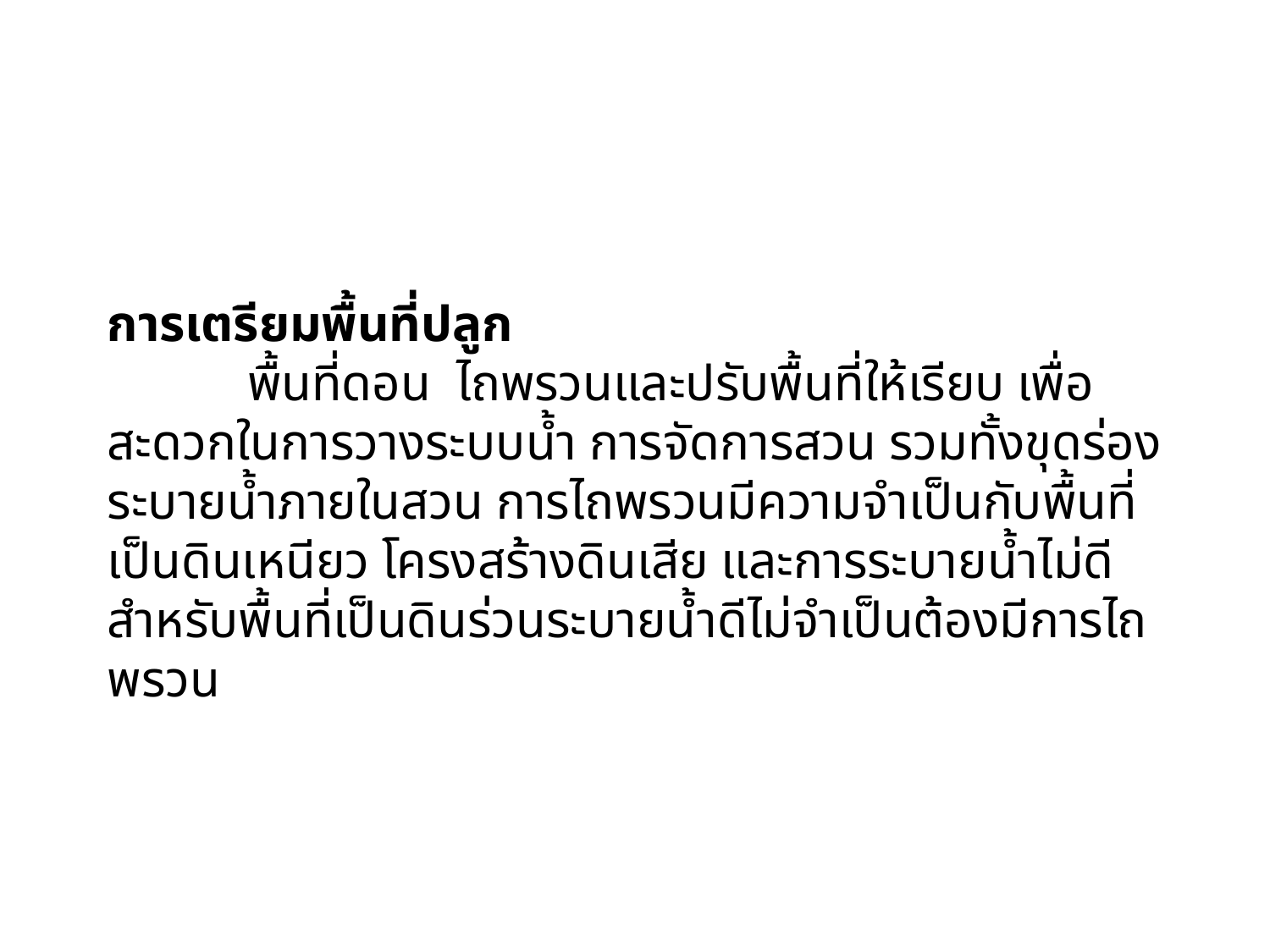

การเตรียมพื้นที่ปลูก
	 พื้นที่ดอน  ไถพรวนและปรับพื้นที่ให้เรียบ เพื่อสะดวกในการวางระบบน้ำ การจัดการสวน รวมทั้งขุดร่องระบายน้ำภายในสวน การไถพรวนมีความจำเป็นกับพื้นที่เป็นดินเหนียว โครงสร้างดินเสีย และการระบายน้ำไม่ดี สำหรับพื้นที่เป็นดินร่วนระบายน้ำดีไม่จำเป็นต้องมีการไถพรวน